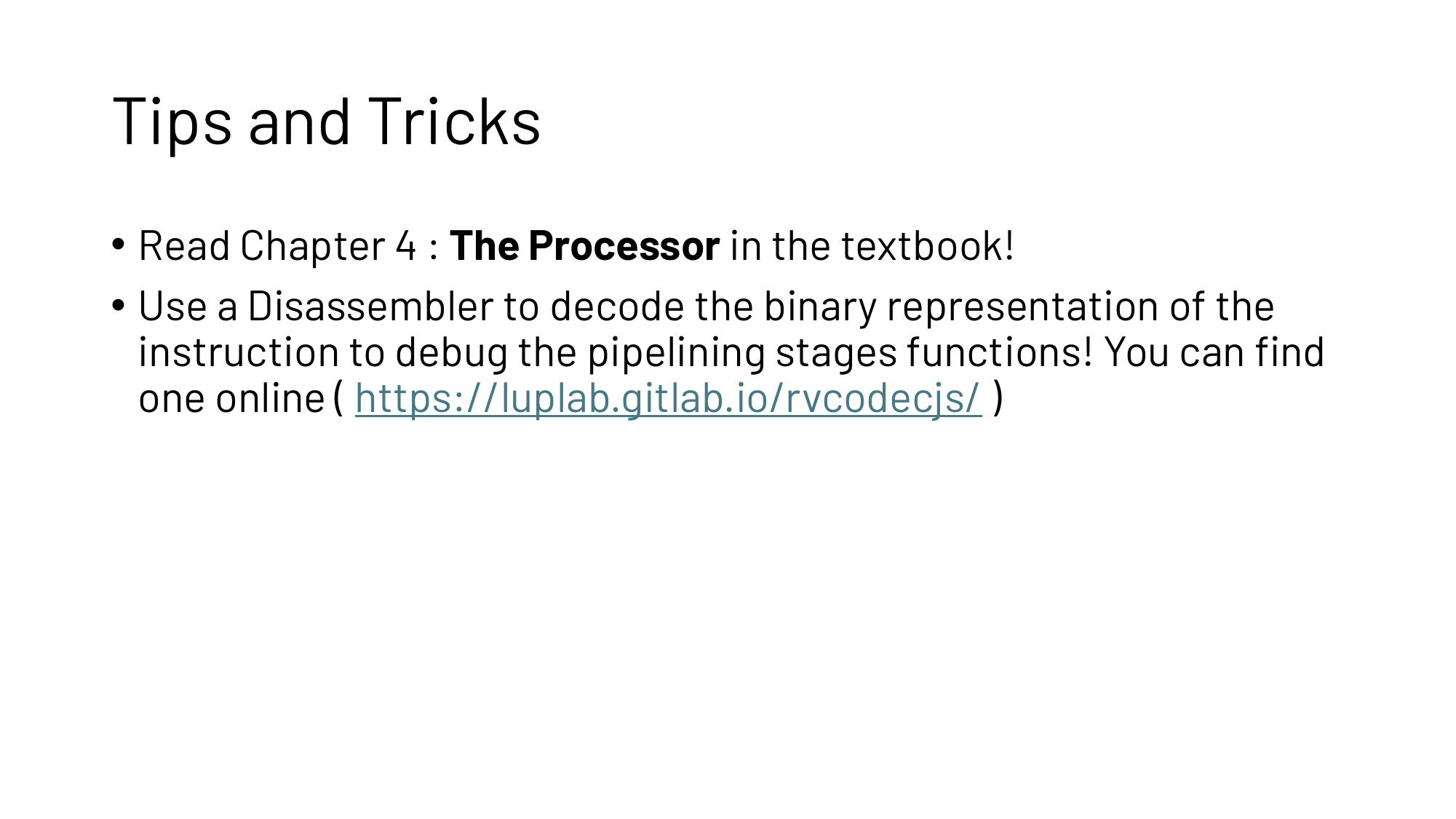

# Tips and Tricks
Read Chapter 4 : The Processor in the textbook!
Use a Disassembler to decode the binary representation of the instruction to debug the pipelining stages functions! You can find one online ( https://luplab.gitlab.io/rvcodecjs/ )